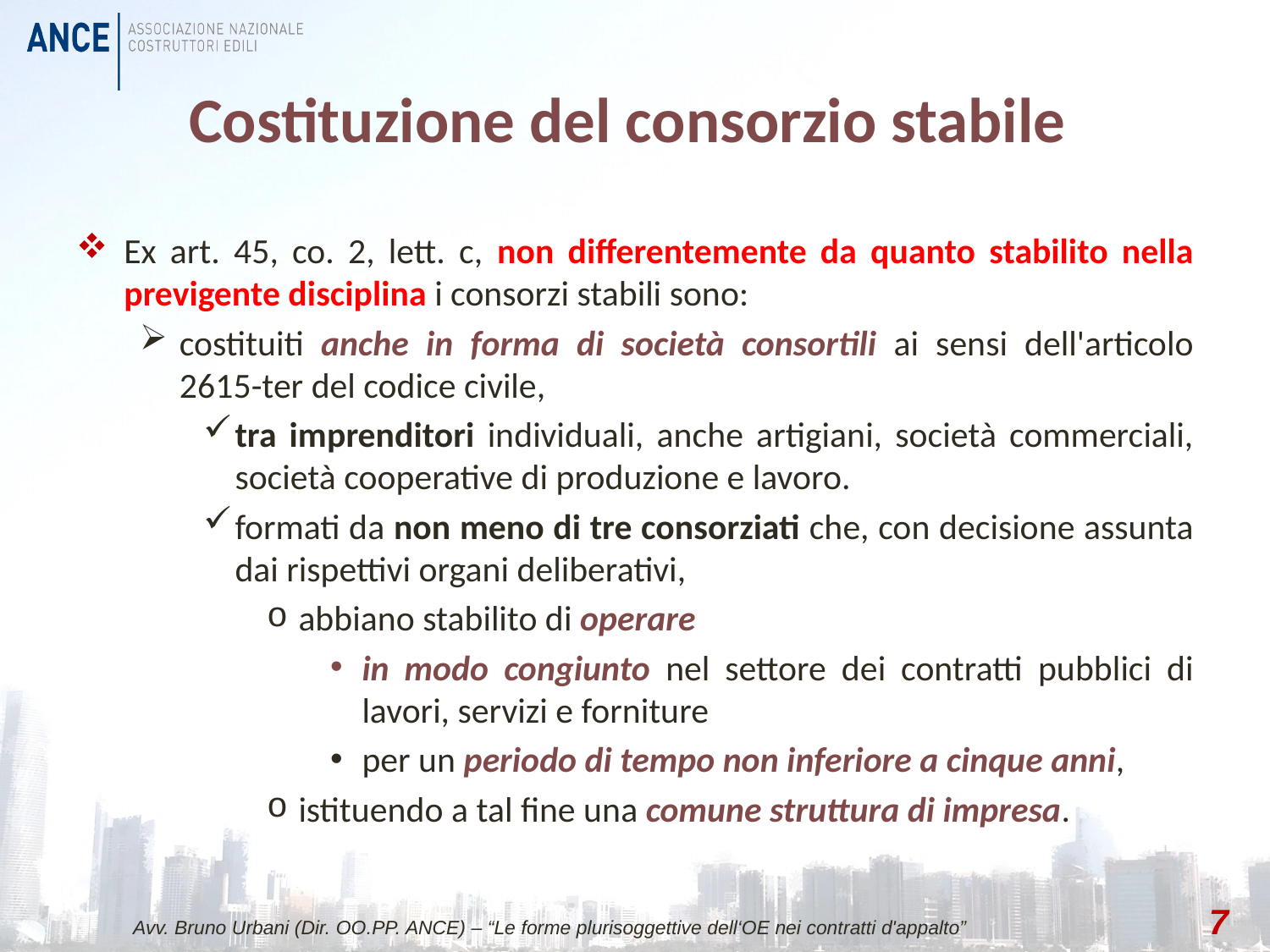

# Costituzione del consorzio stabile
Ex art. 45, co. 2, lett. c, non differentemente da quanto stabilito nella previgente disciplina i consorzi stabili sono:
costituiti anche in forma di società consortili ai sensi dell'articolo 2615-ter del codice civile,
tra imprenditori individuali, anche artigiani, società commerciali, società cooperative di produzione e lavoro.
formati da non meno di tre consorziati che, con decisione assunta dai rispettivi organi deliberativi,
abbiano stabilito di operare
in modo congiunto nel settore dei contratti pubblici di lavori, servizi e forniture
per un periodo di tempo non inferiore a cinque anni,
istituendo a tal fine una comune struttura di impresa.